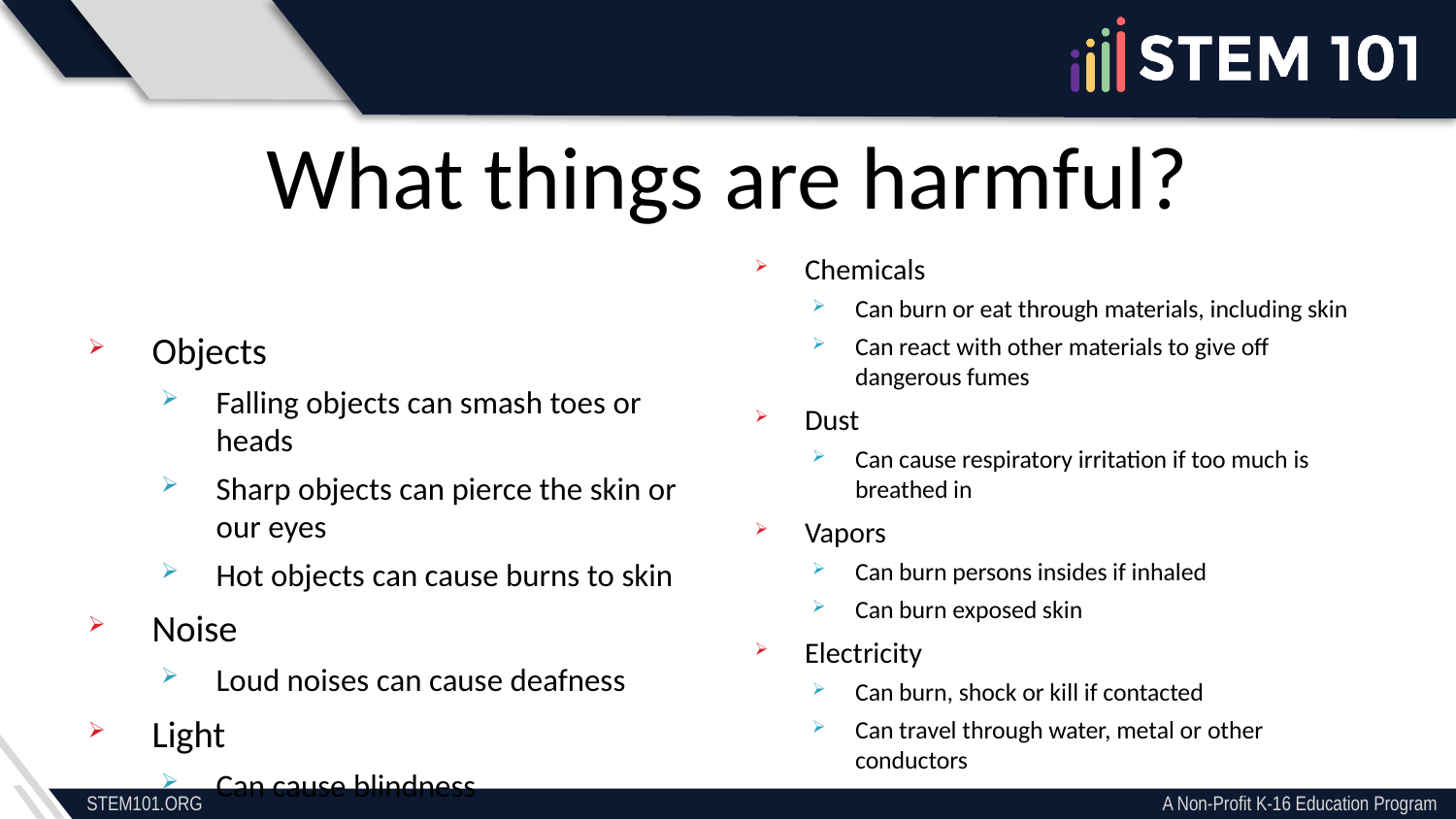

What things are harmful?
Chemicals
Can burn or eat through materials, including skin
Can react with other materials to give off dangerous fumes
Dust
Can cause respiratory irritation if too much is breathed in
Vapors
Can burn persons insides if inhaled
Can burn exposed skin
Electricity
Can burn, shock or kill if contacted
Can travel through water, metal or other conductors
Objects
Falling objects can smash toes or heads
Sharp objects can pierce the skin or our eyes
Hot objects can cause burns to skin
Noise
Loud noises can cause deafness
Light
Can cause blindness
UV light can cause burns to skin